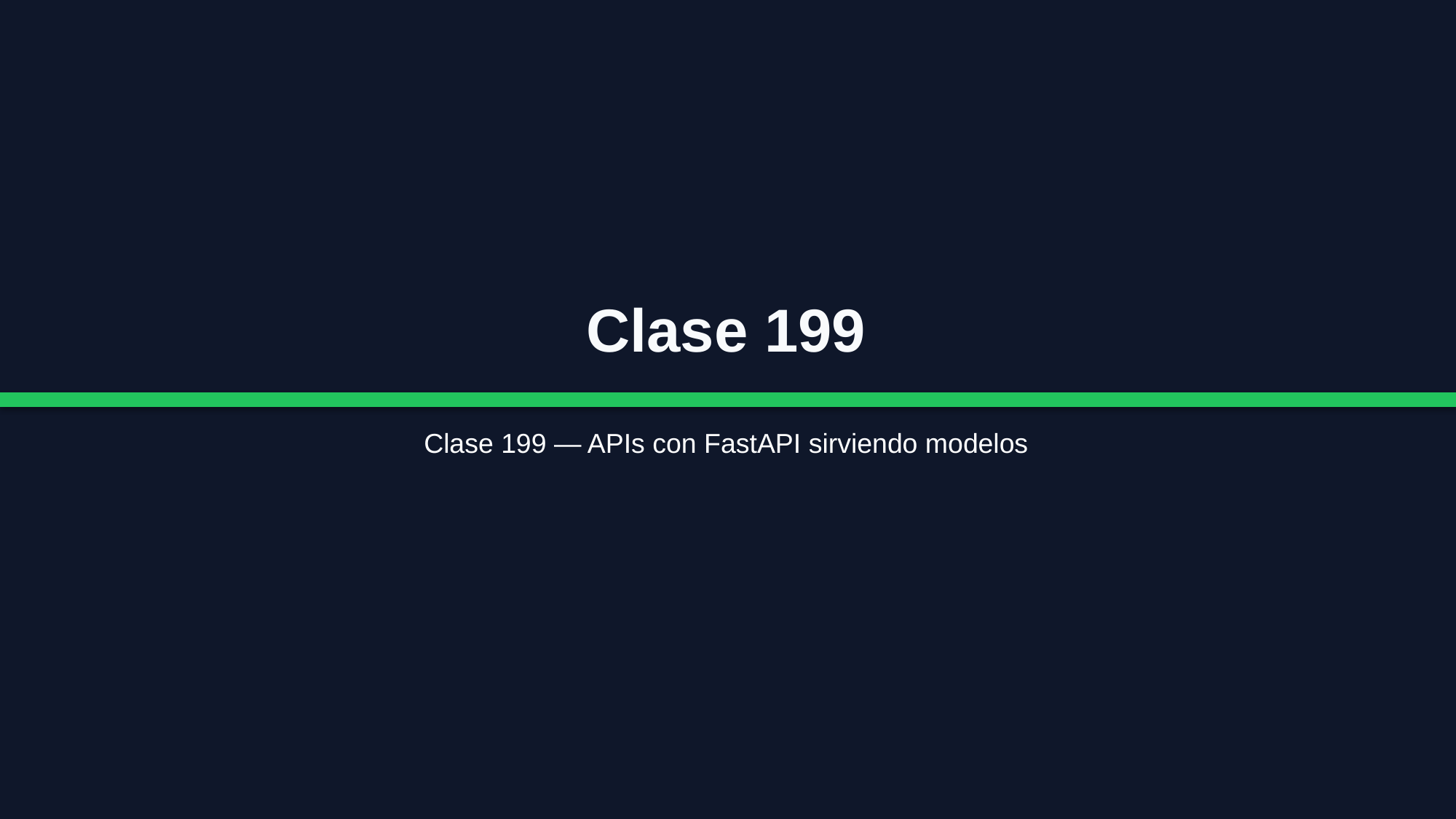

Clase 199

Clase 199 — APIs con FastAPI sirviendo modelos